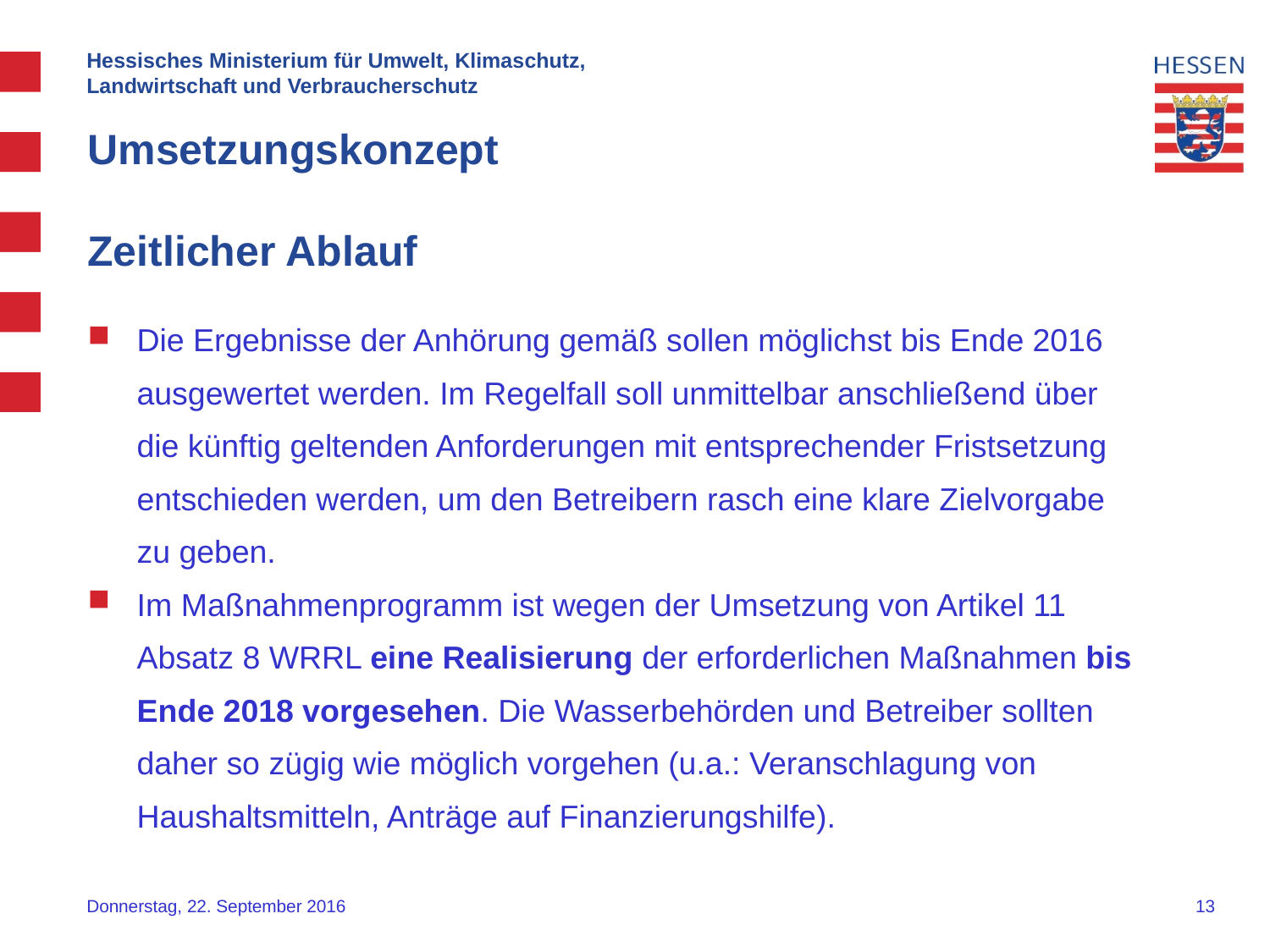

Hessisches Ministerium für Umwelt, Klimaschutz,
Landwirtschaft und Verbraucherschutz
# Umsetzungskonzept Zeitlicher Ablauf

Die Ergebnisse der Anhörung gemäß sollen möglichst bis Ende 2016 ausgewertet werden. Im Regelfall soll unmittelbar anschließend über die künftig geltenden Anforderungen mit entsprechender Fristsetzung entschieden werden, um den Betreibern rasch eine klare Zielvorgabe zu geben.
Im Maßnahmenprogramm ist wegen der Umsetzung von Artikel 11 Absatz 8 WRRL eine Realisierung der erforderlichen Maßnahmen bis Ende 2018 vorgesehen. Die Wasserbehörden und Betreiber sollten daher so zügig wie möglich vorgehen (u.a.: Veranschlagung von Haushaltsmitteln, Anträge auf Finanzierungshilfe).

Donnerstag, 22. September 2016